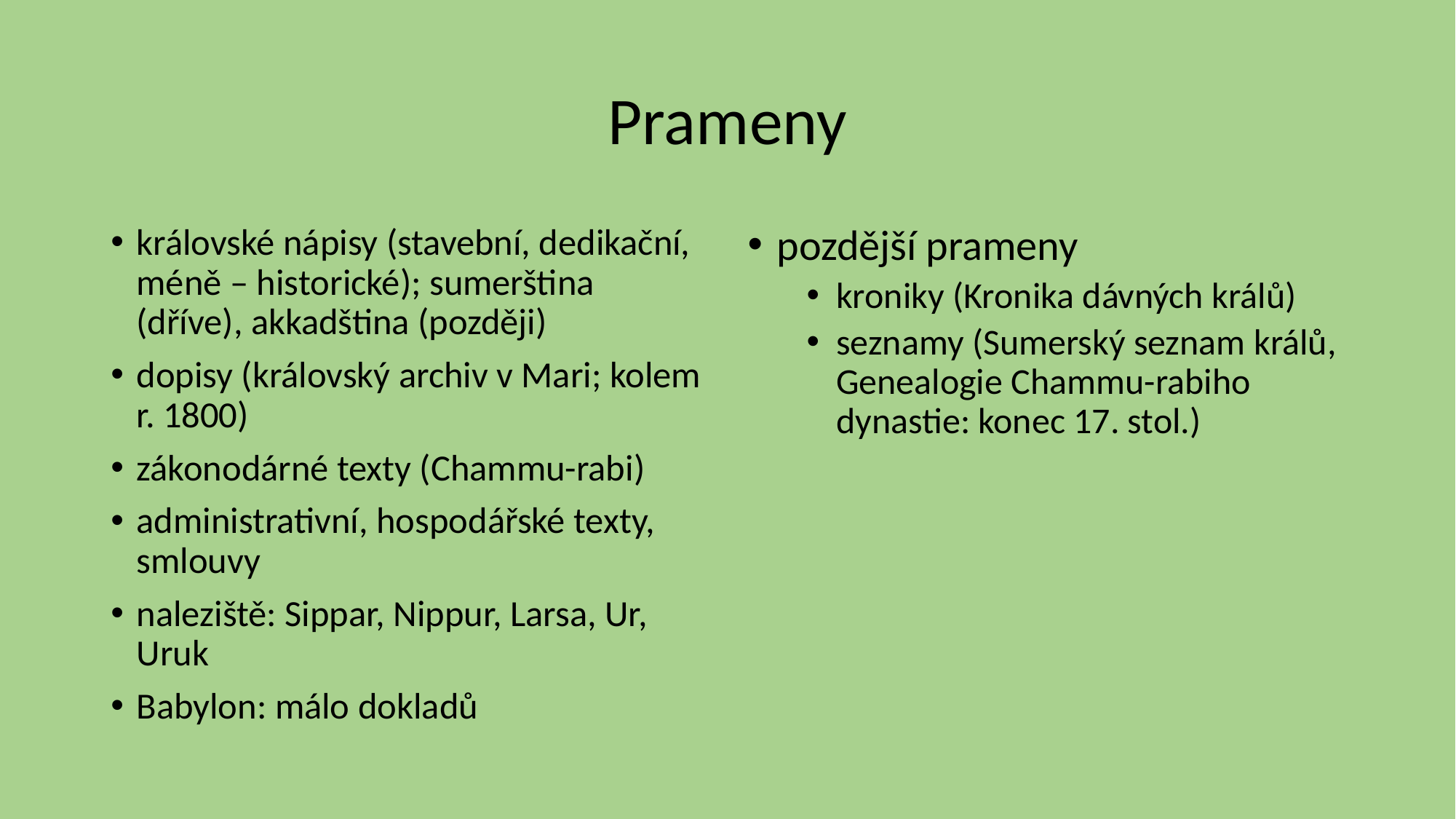

# Prameny
královské nápisy (stavební, dedikační, méně – historické); sumerština (dříve), akkadština (později)
dopisy (královský archiv v Mari; kolem r. 1800)
zákonodárné texty (Chammu-rabi)
administrativní, hospodářské texty, smlouvy
naleziště: Sippar, Nippur, Larsa, Ur, Uruk
Babylon: málo dokladů
pozdější prameny
kroniky (Kronika dávných králů)
seznamy (Sumerský seznam králů, Genealogie Chammu-rabiho dynastie: konec 17. stol.)